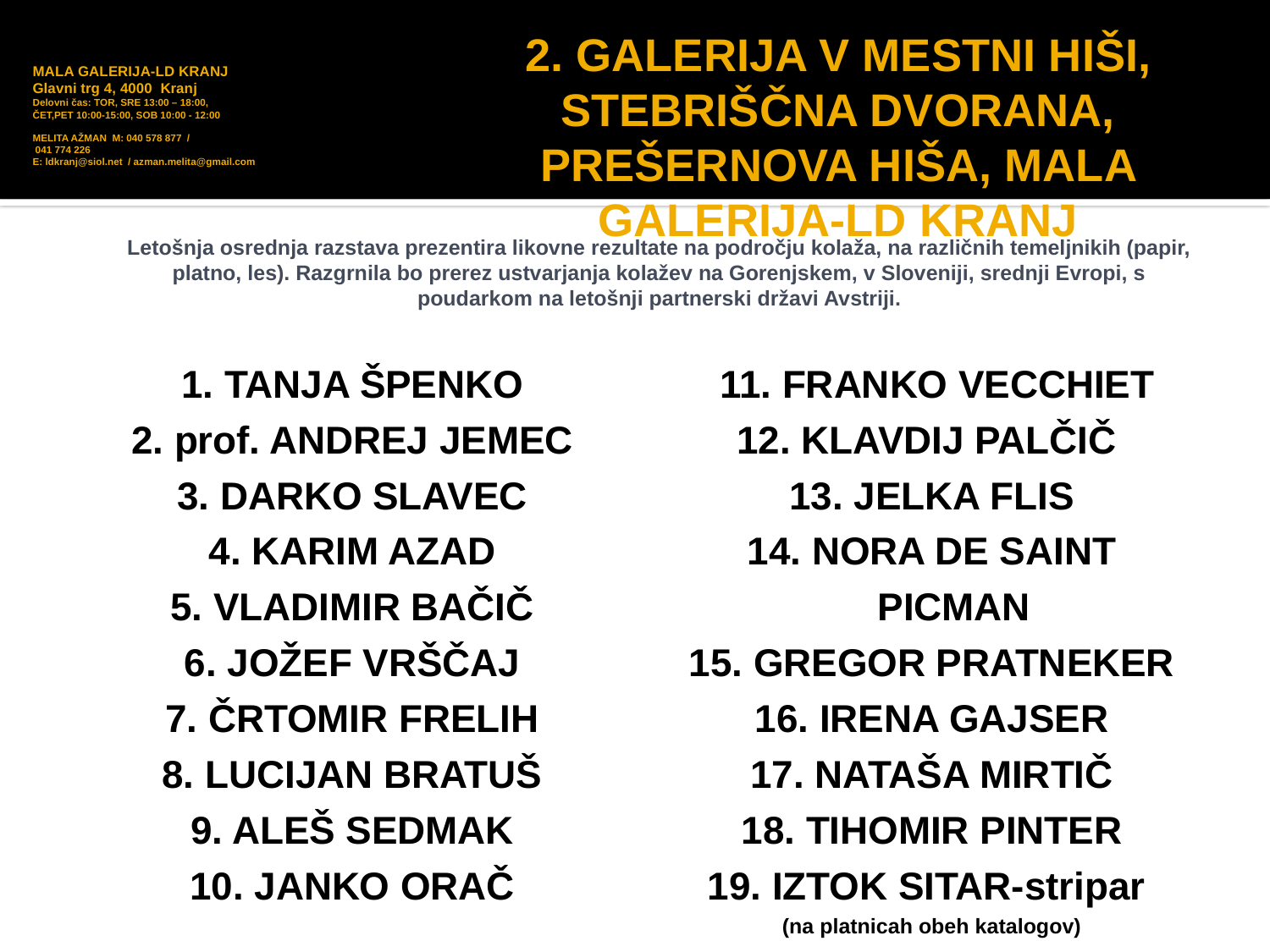

# MALA GALERIJA-LD KRANJ Glavni trg 4, 4000  Kranj Delovni čas: TOR, SRE 13:00 – 18:00, ČET,PET 10:00-15:00, SOB 10:00 - 12:00 MELITA AŽMAN  M: 040 578 877  / 041 774 226 E: ldkranj@siol.net  / azman.melita@gmail.com
2. GALERIJA V MESTNI HIŠI, STEBRIŠČNA DVORANA, PREŠERNOVA HIŠA, MALA GALERIJA-LD KRANJ
Letošnja osrednja razstava prezentira likovne rezultate na področju kolaža, na različnih temeljnikih (papir, platno, les). Razgrnila bo prerez ustvarjanja kolažev na Gorenjskem, v Sloveniji, srednji Evropi, s poudarkom na letošnji partnerski državi Avstriji.
1. TANJA ŠPENKO
2. prof. ANDREJ JEMEC
3. DARKO SLAVEC
4. KARIM AZAD
5. VLADIMIR BAČIČ
6. JOŽEF VRŠČAJ
7. ČRTOMIR FRELIH
8. LUCIJAN BRATUŠ
9. ALEŠ SEDMAK
10. JANKO ORAČ

 11. FRANKO VECCHIET
12. KLAVDIJ PALČIČ
13. JELKA FLIS
14. NORA DE SAINT PICMAN
15. GREGOR PRATNEKER
16. IRENA GAJSER
17. NATAŠA MIRTIČ
18. TIHOMIR PINTER
19. IZTOK SITAR-stripar
(na platnicah obeh katalogov)